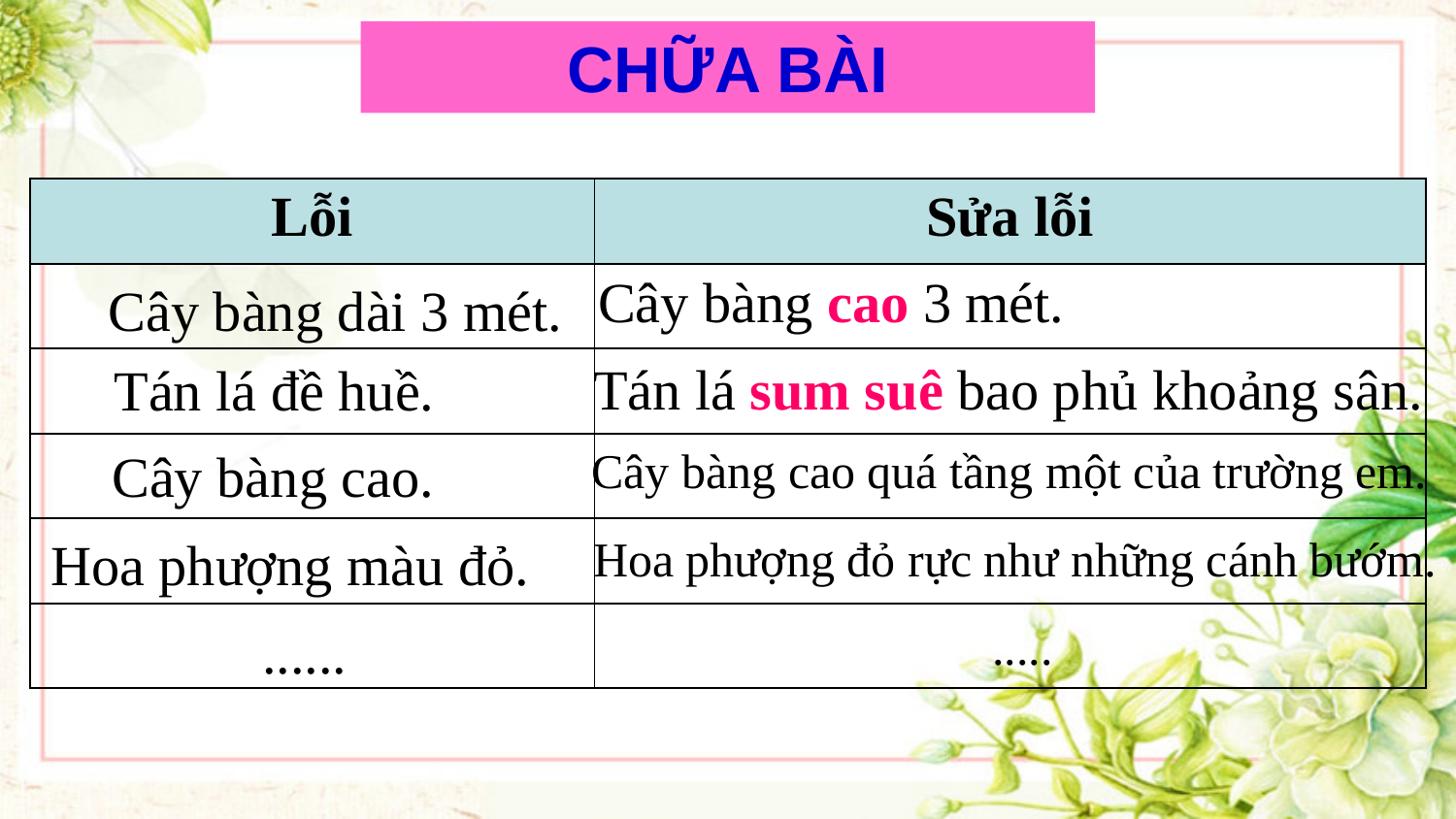

CHỮA BÀI
| Lỗi | Sửa lỗi |
| --- | --- |
|  |  |
|  |  |
|  |  |
|  |  |
|  |  |
Cây bàng cao 3 mét.
Cây bàng dài 3 mét.
Tán lá sum suê bao phủ khoảng sân.
Tán lá đề huề.
Cây bàng cao quá tầng một của trường em.
Cây bàng cao.
Hoa phượng đỏ rực như những cánh bướm.
Hoa phượng màu đỏ.
.....
......